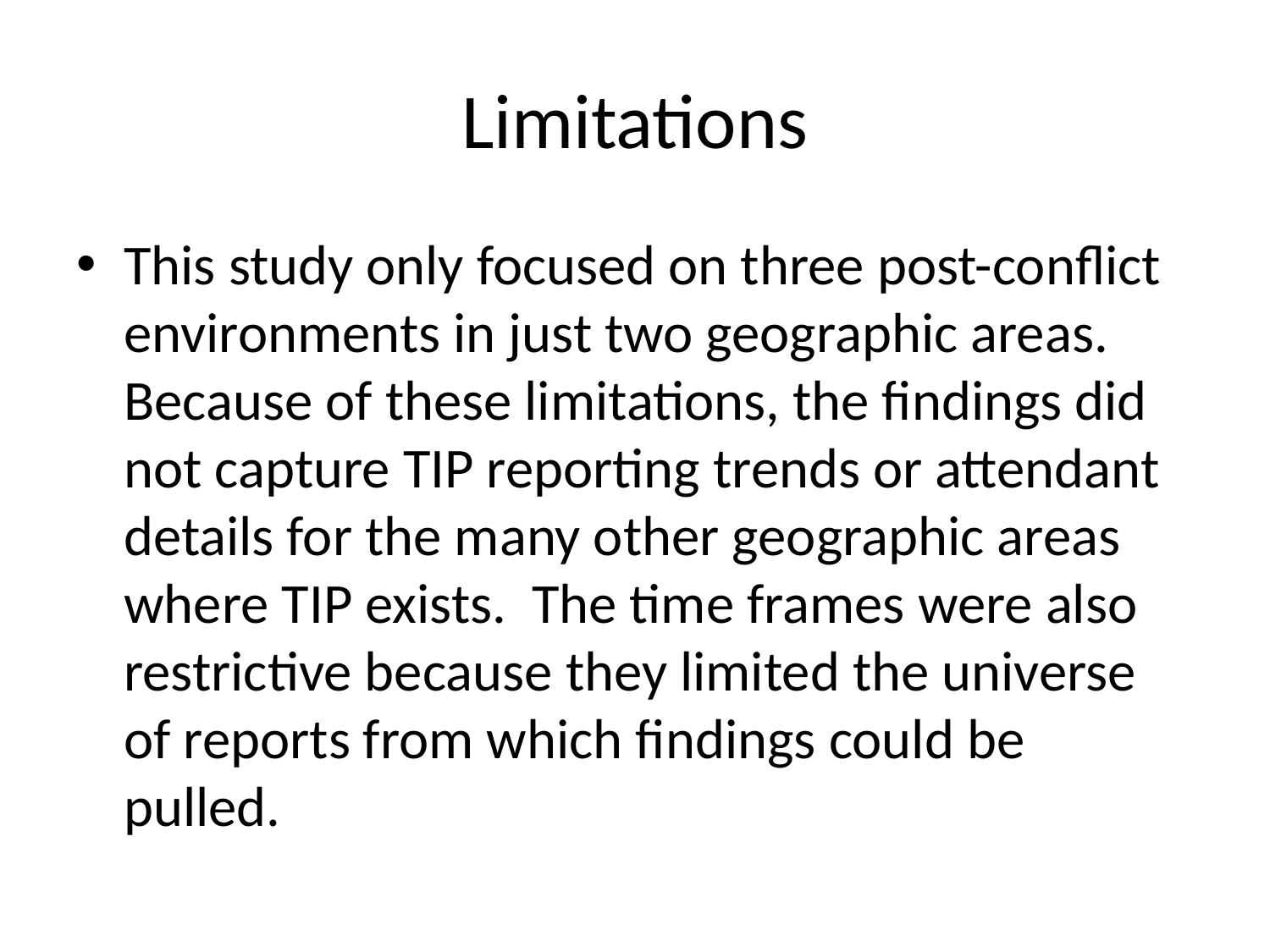

# Limitations
This study only focused on three post-conflict environments in just two geographic areas.  Because of these limitations, the findings did not capture TIP reporting trends or attendant details for the many other geographic areas where TIP exists.  The time frames were also restrictive because they limited the universe of reports from which findings could be pulled.